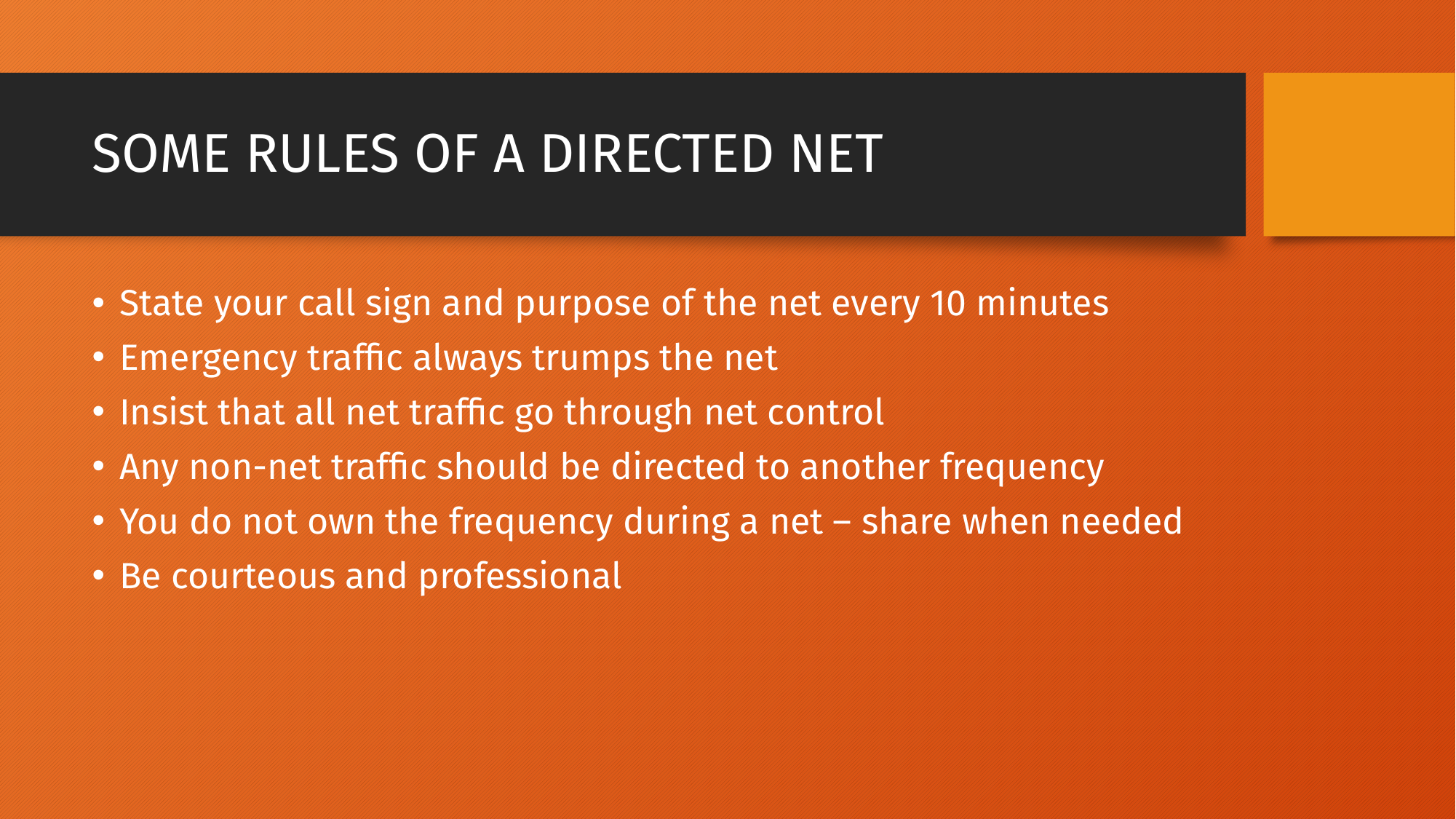

# SOME RULES OF A DIRECTED NET
State your call sign and purpose of the net every 10 minutes
Emergency traffic always trumps the net
Insist that all net traffic go through net control
Any non-net traffic should be directed to another frequency
You do not own the frequency during a net – share when needed
Be courteous and professional